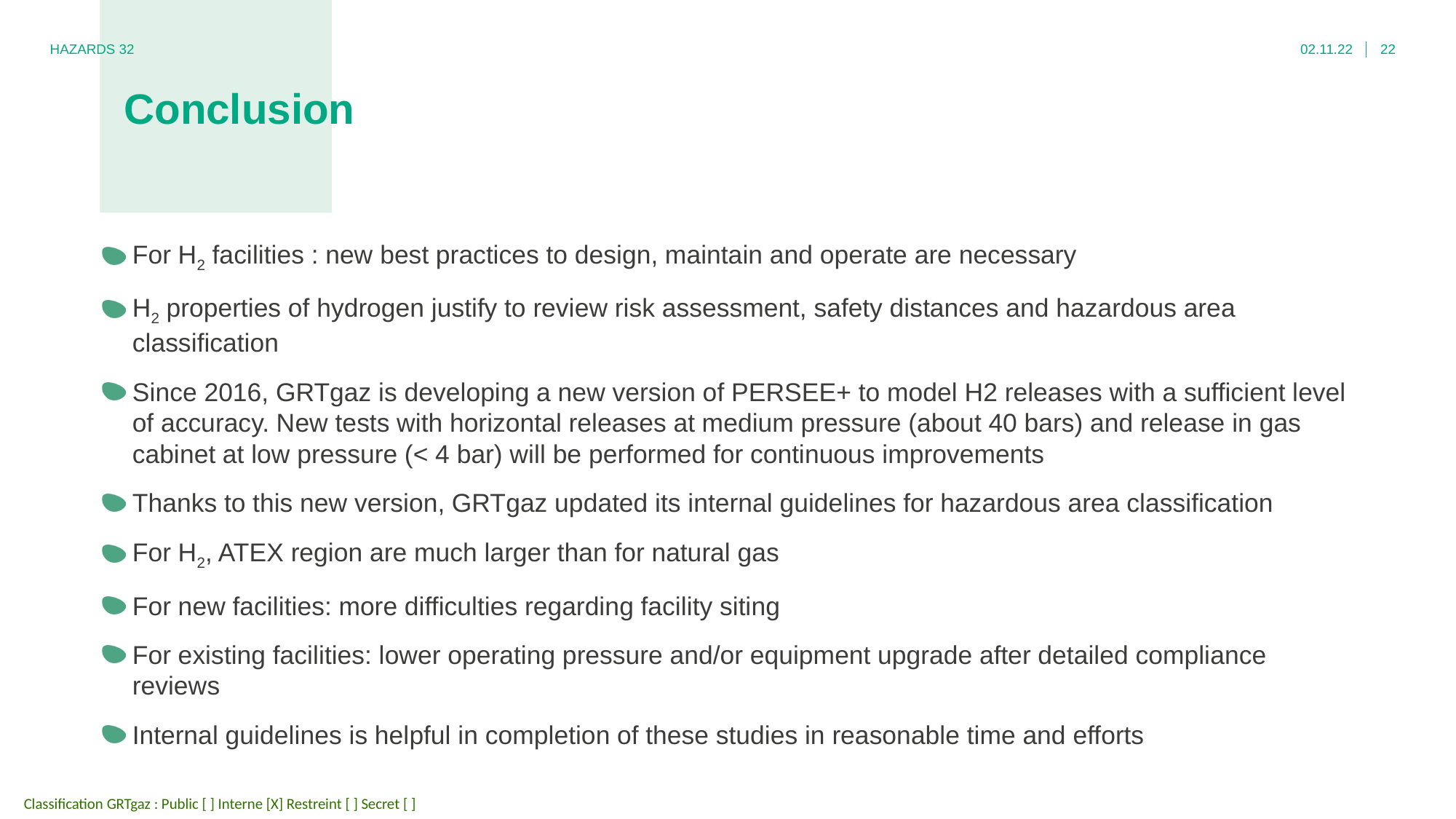

HAZARDS 32
02.11.22
22
# Conclusion

For H2 facilities : new best practices to design, maintain and operate are necessary
H2 properties of hydrogen justify to review risk assessment, safety distances and hazardous area classification
Since 2016, GRTgaz is developing a new version of PERSEE+ to model H2 releases with a sufficient level of accuracy. New tests with horizontal releases at medium pressure (about 40 bars) and release in gas cabinet at low pressure (< 4 bar) will be performed for continuous improvements
Thanks to this new version, GRTgaz updated its internal guidelines for hazardous area classification
For H2, ATEX region are much larger than for natural gas
For new facilities: more difficulties regarding facility siting
For existing facilities: lower operating pressure and/or equipment upgrade after detailed compliance reviews
Internal guidelines is helpful in completion of these studies in reasonable time and efforts